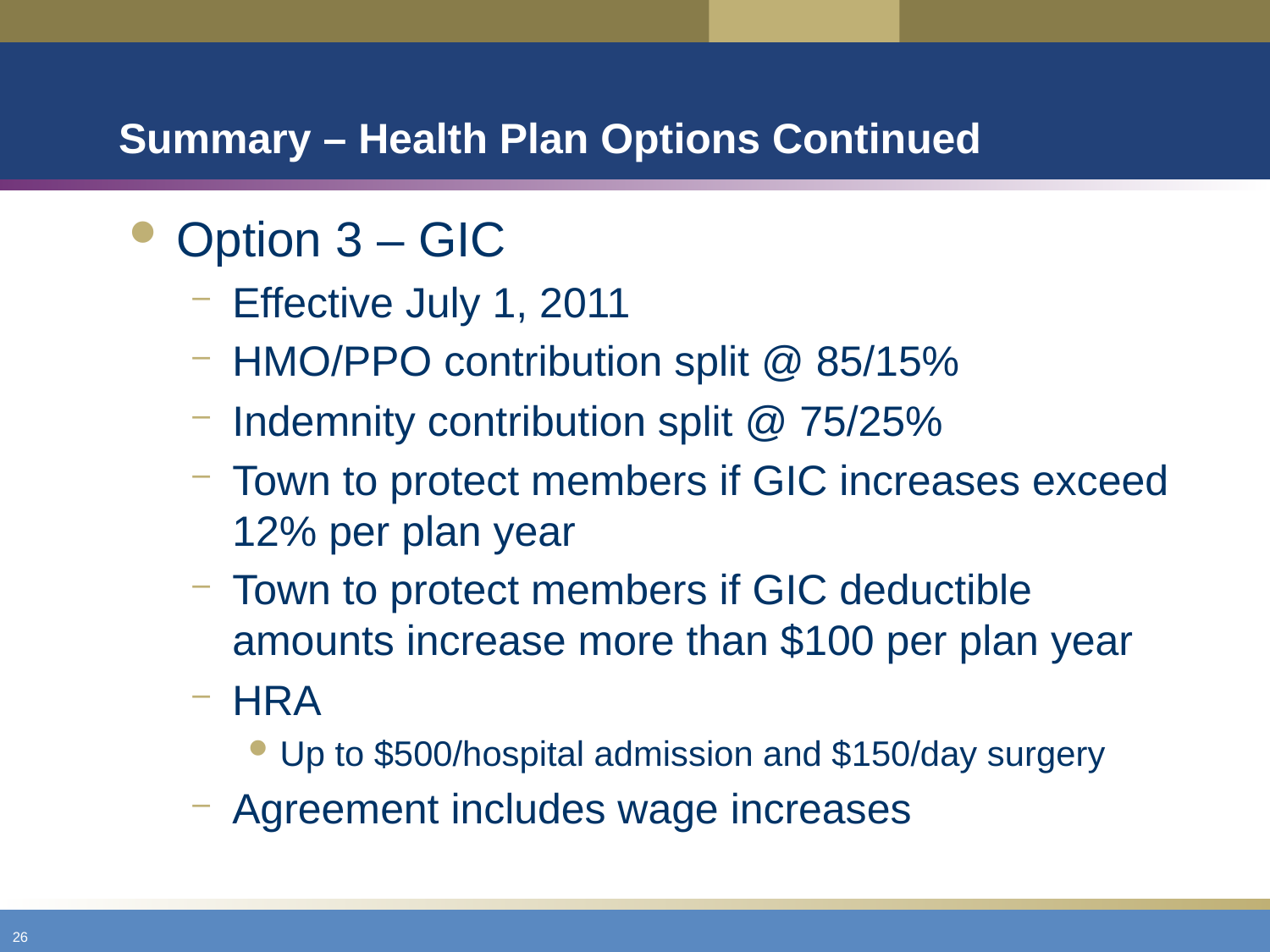

# Summary – Health Plan Options Continued
Option 3 – GIC
Effective July 1, 2011
HMO/PPO contribution split @ 85/15%
Indemnity contribution split @ 75/25%
Town to protect members if GIC increases exceed 12% per plan year
Town to protect members if GIC deductible amounts increase more than $100 per plan year
HRA
Up to $500/hospital admission and $150/day surgery
Agreement includes wage increases